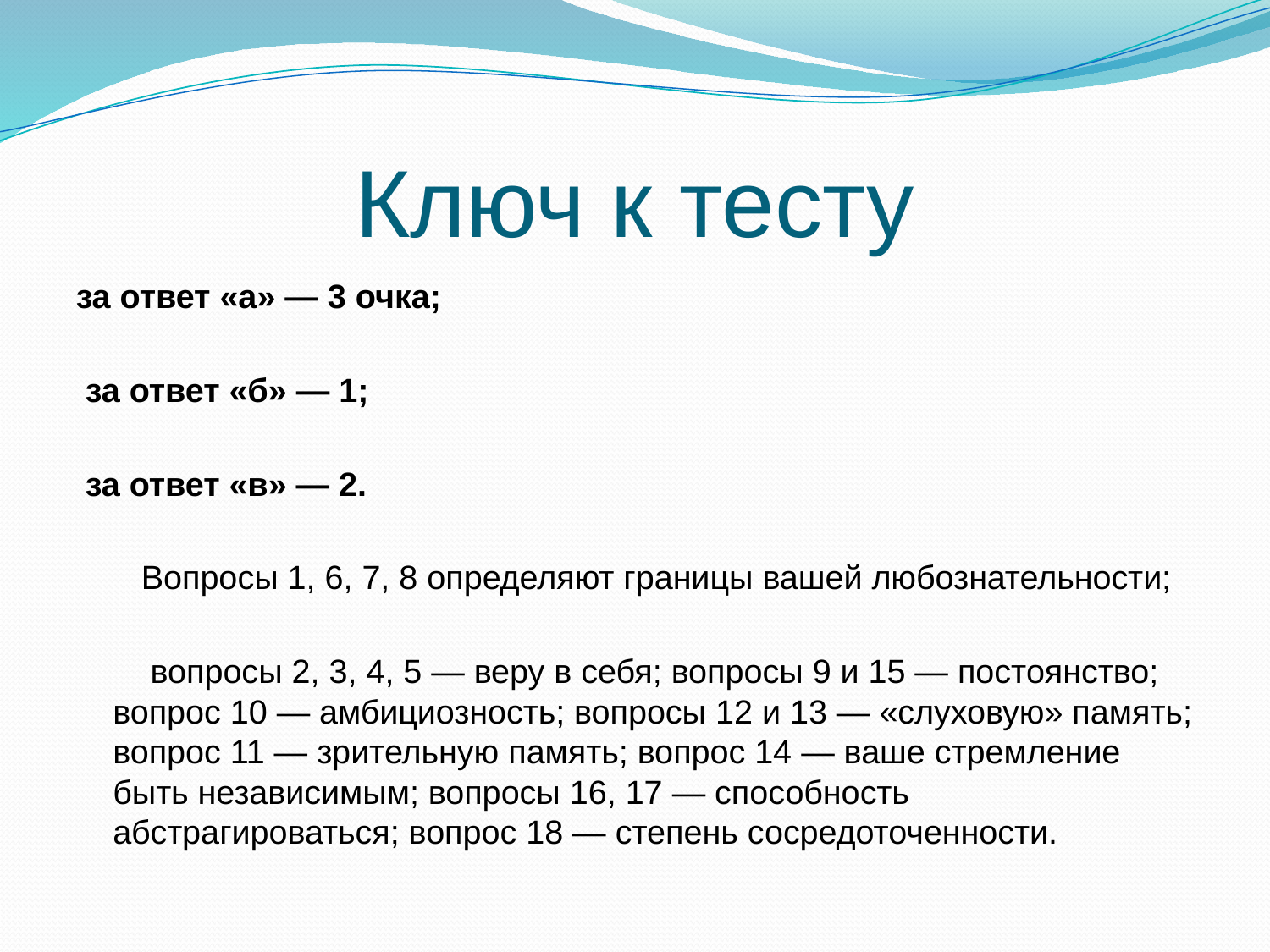

# Ключ к тесту
за ответ «а» — 3 очка;

 за ответ «б» — 1;

 за ответ «в» — 2.

       Вопросы 1, 6, 7, 8 определяют границы вашей любознательности;

        вопросы 2, 3, 4, 5 — веру в себя; вопросы 9 и 15 — постоянство; вопрос 10 — амбициозность; вопросы 12 и 13 — «слуховую» память; вопрос 11 — зрительную память; вопрос 14 — ваше стремление быть независимым; вопросы 16, 17 — способность абстрагироваться; вопрос 18 — степень сосредоточенности.